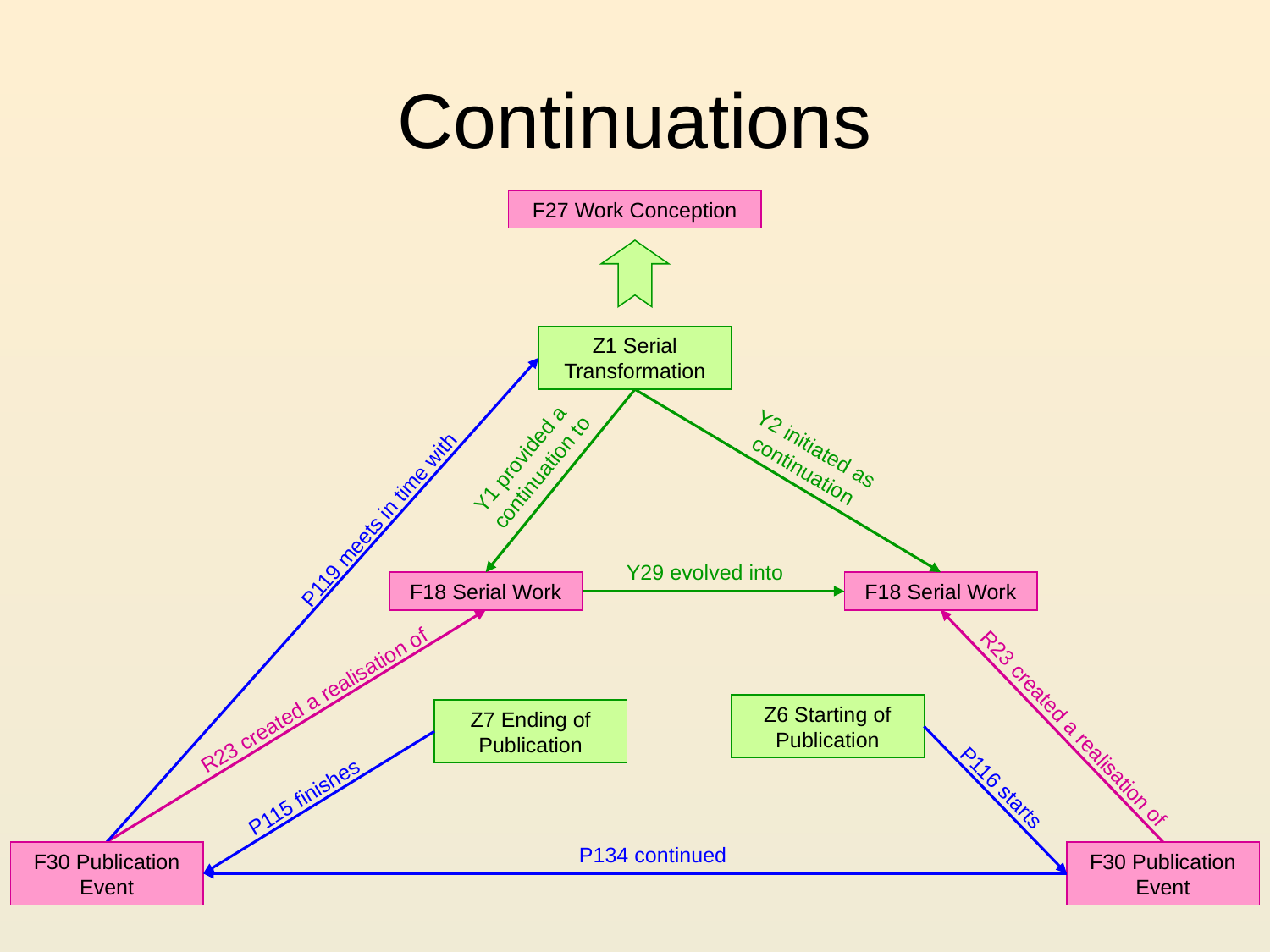

# Continuations
F27 Work Conception

Z1 Serial Transformation
Y2 initiated as
continuation
Y1 provided a
continuation to
P119 meets in time with
Y29 evolved into
F18 Serial Work
F18 Serial Work
R23 created a realisation of
Z6 Starting of Publication
Z7 Ending of Publication
R23 created a realisation of
P116 starts
P115 finishes
P134 continued
F30 Publication
Event
F30 Publication
Event